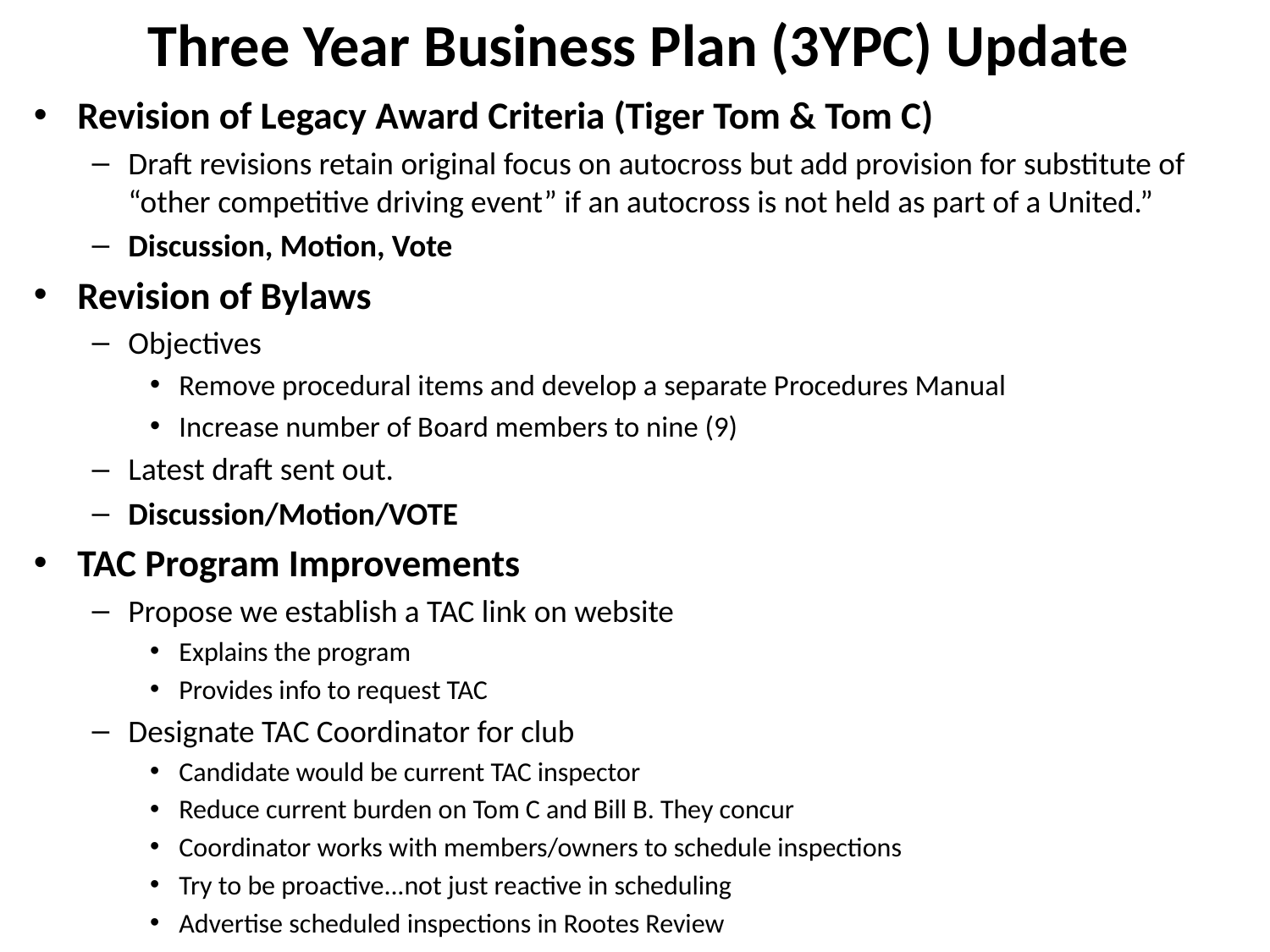

# Three Year Business Plan (3YPC) Update
Revision of Legacy Award Criteria (Tiger Tom & Tom C)
Draft revisions retain original focus on autocross but add provision for substitute of “other competitive driving event” if an autocross is not held as part of a United.”
Discussion, Motion, Vote
Revision of Bylaws
Objectives
Remove procedural items and develop a separate Procedures Manual
Increase number of Board members to nine (9)
Latest draft sent out.
Discussion/Motion/VOTE
TAC Program Improvements
Propose we establish a TAC link on website
Explains the program
Provides info to request TAC
Designate TAC Coordinator for club
Candidate would be current TAC inspector
Reduce current burden on Tom C and Bill B. They concur
Coordinator works with members/owners to schedule inspections
Try to be proactive...not just reactive in scheduling
Advertise scheduled inspections in Rootes Review